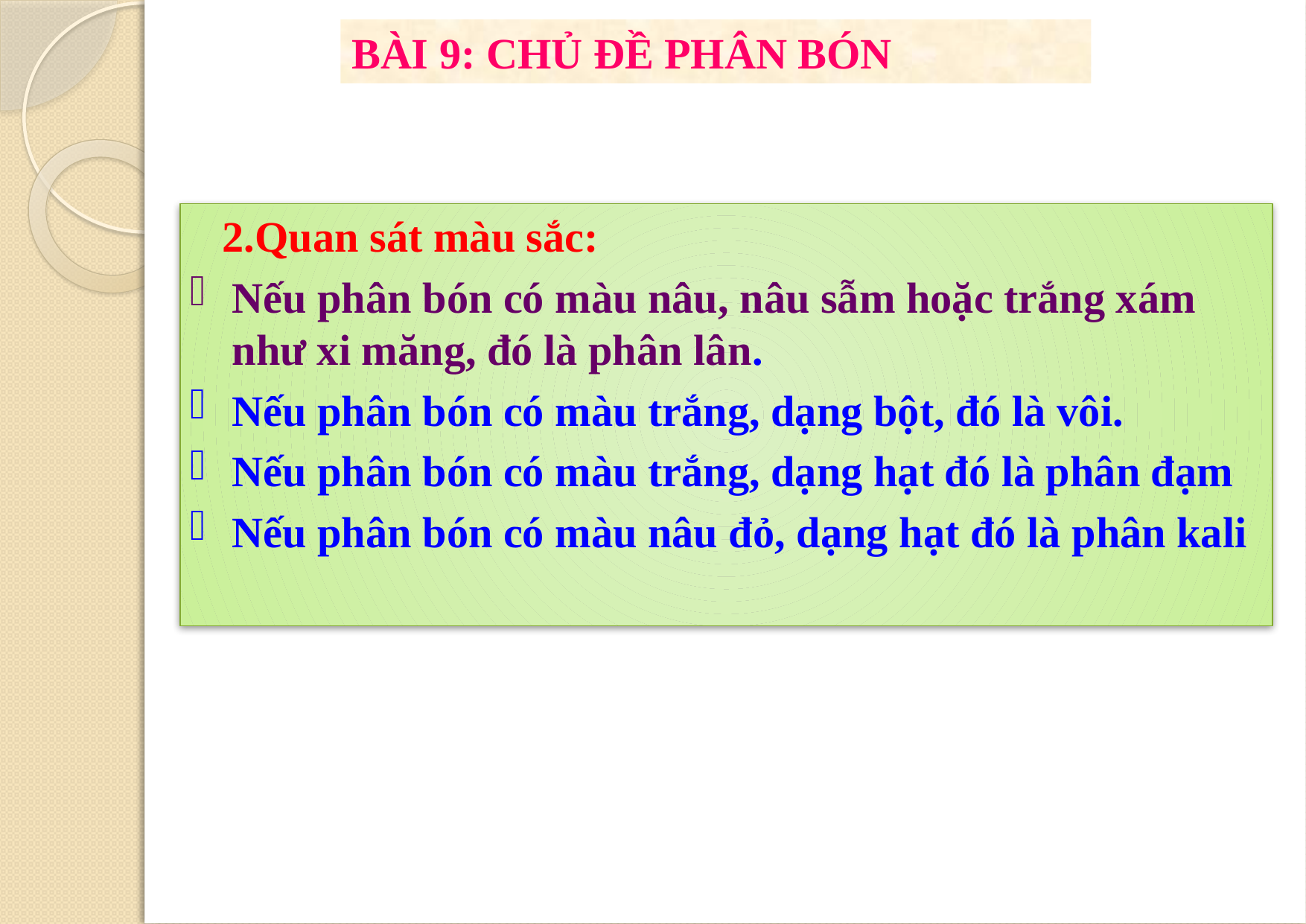

BÀI 9: CHỦ ĐỀ PHÂN BÓN
   2.Quan sát màu sắc:
Nếu phân bón có màu nâu, nâu sẫm hoặc trắng xám như xi măng, đó là phân lân.
Nếu phân bón có màu trắng, dạng bột, đó là vôi.
Nếu phân bón có màu trắng, dạng hạt đó là phân đạm
Nếu phân bón có màu nâu đỏ, dạng hạt đó là phân kali